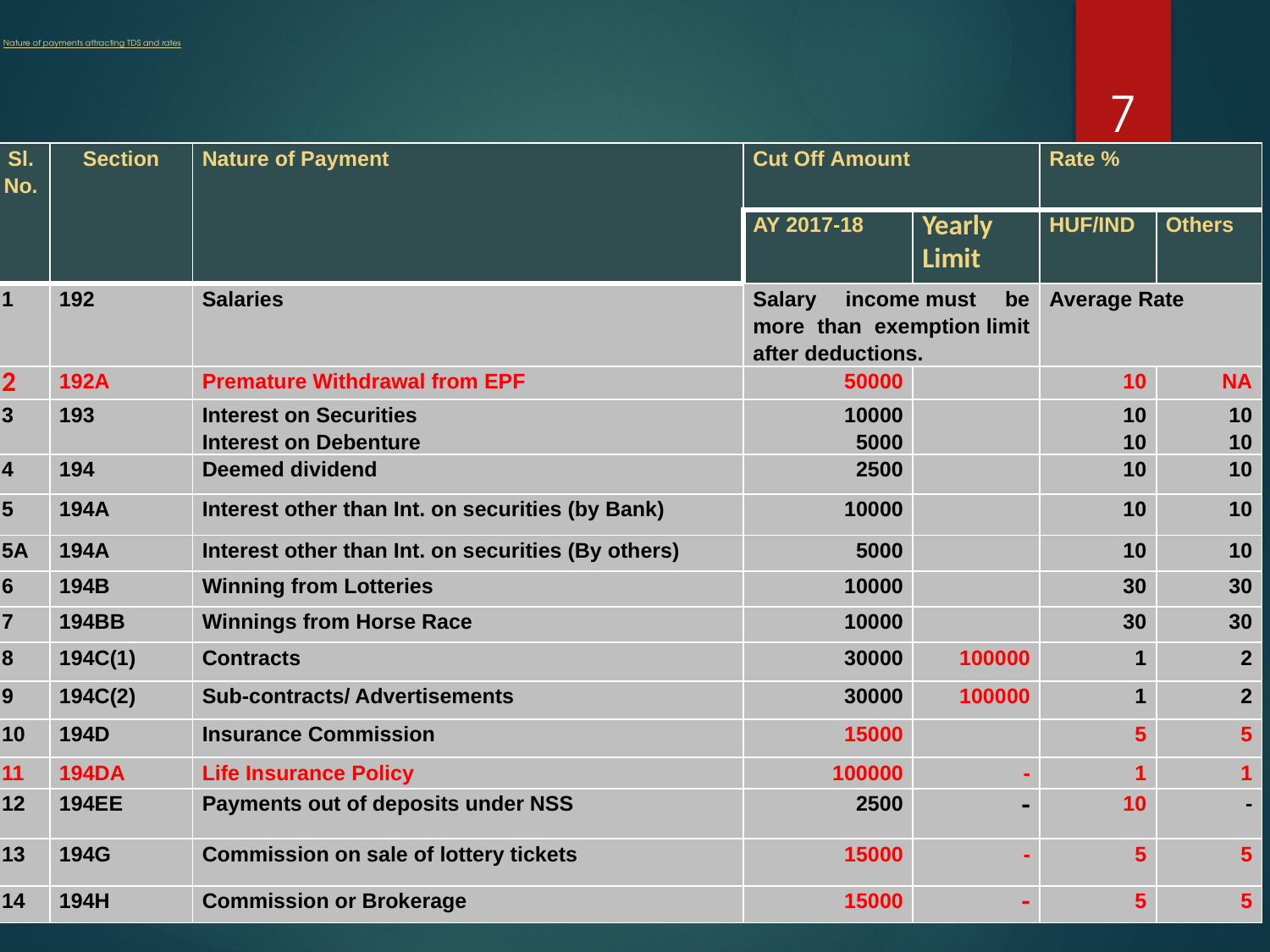

# Nature of payments attracting TDS and rates
7
| Sl. No. | Section | Nature of Payment | Cut Off Amount |  | Rate % |  |
| --- | --- | --- | --- | --- | --- | --- |
|  |  |  | AY 2017-18 | Yearly Limit | HUF/IND | Others |
| 1 | 192 | Salaries | Salary income must be more than exemption limit after deductions. |  | Average Rate |  |
| 2 | 192A | Premature Withdrawal from EPF | 50000 |  | 10 | NA |
| 3 | 193 | Interest on Securities Interest on Debenture | 10000 5000 |  | 10 10 | 10 10 |
| 4 | 194 | Deemed dividend | 2500 |  | 10 | 10 |
| 5 | 194A | Interest other than Int. on securities (by Bank) | 10000 |  | 10 | 10 |
| 5A | 194A | Interest other than Int. on securities (By others) | 5000 |  | 10 | 10 |
| 6 | 194B | Winning from Lotteries | 10000 |  | 30 | 30 |
| 7 | 194BB | Winnings from Horse Race | 10000 |  | 30 | 30 |
| 8 | 194C(1) | Contracts | 30000 | 100000 | 1 | 2 |
| 9 | 194C(2) | Sub-contracts/ Advertisements | 30000 | 100000 | 1 | 2 |
| 10 | 194D | Insurance Commission | 15000 |  | 5 | 5 |
| 11 | 194DA | Life Insurance Policy | 100000 | - | 1 | 1 |
| 12 | 194EE | Payments out of deposits under NSS | 2500 | - | 10 | - |
| 13 | 194G | Commission on sale of lottery tickets | 15000 | - | 5 | 5 |
| 14 | 194H | Commission or Brokerage | 15000 | - | 5 | 5 |